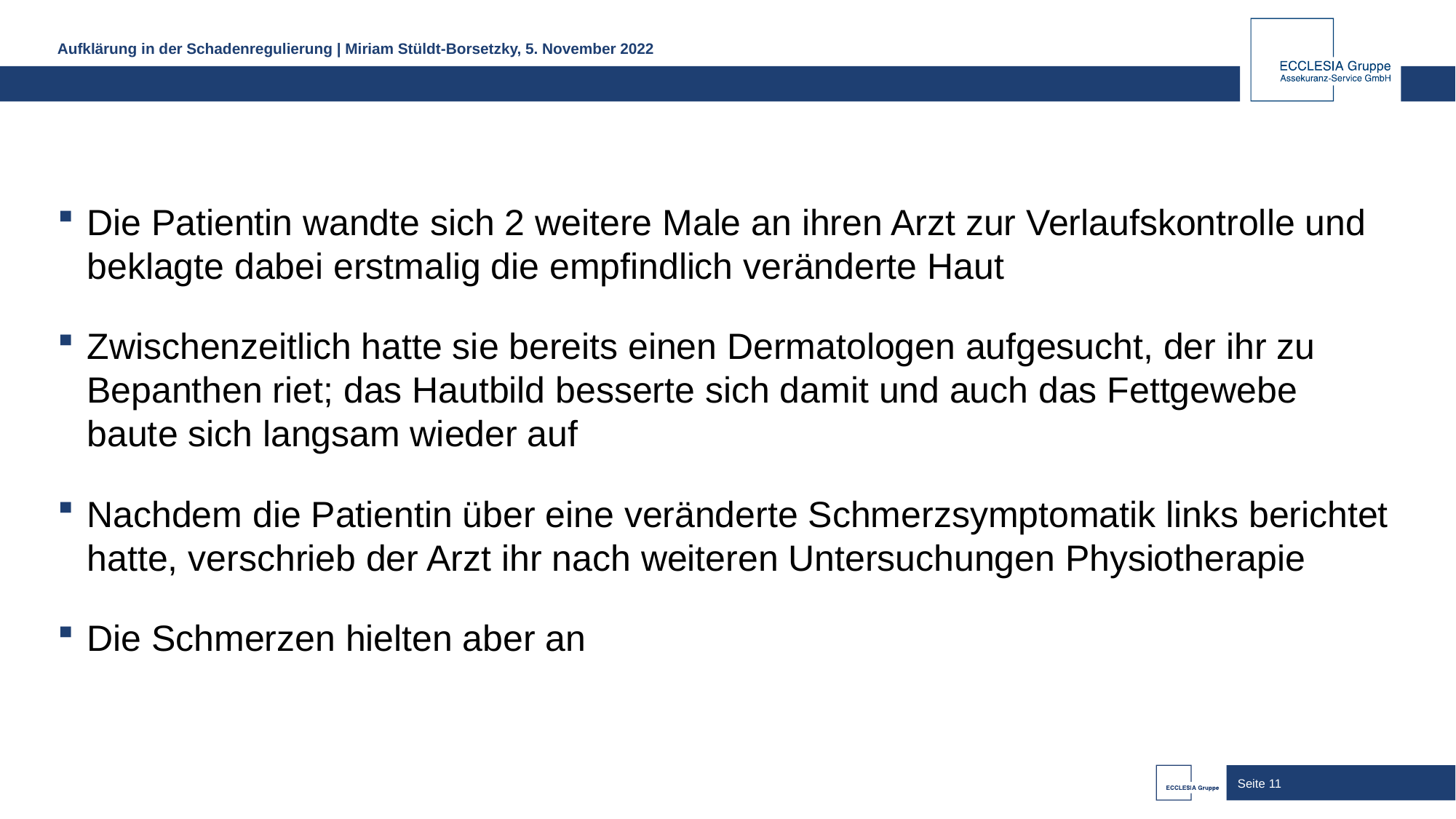

Aufklärung in der Schadenregulierung | Miriam Stüldt-Borsetzky, 5. November 2022
Die Patientin wandte sich 2 weitere Male an ihren Arzt zur Verlaufskontrolle und beklagte dabei erstmalig die empfindlich veränderte Haut

Zwischenzeitlich hatte sie bereits einen Dermatologen aufgesucht, der ihr zu Bepanthen riet; das Hautbild besserte sich damit und auch das Fettgewebe baute sich langsam wieder auf

Nachdem die Patientin über eine veränderte Schmerzsymptomatik links berichtet hatte, verschrieb der Arzt ihr nach weiteren Untersuchungen Physiotherapie

Die Schmerzen hielten aber an
Seite 11